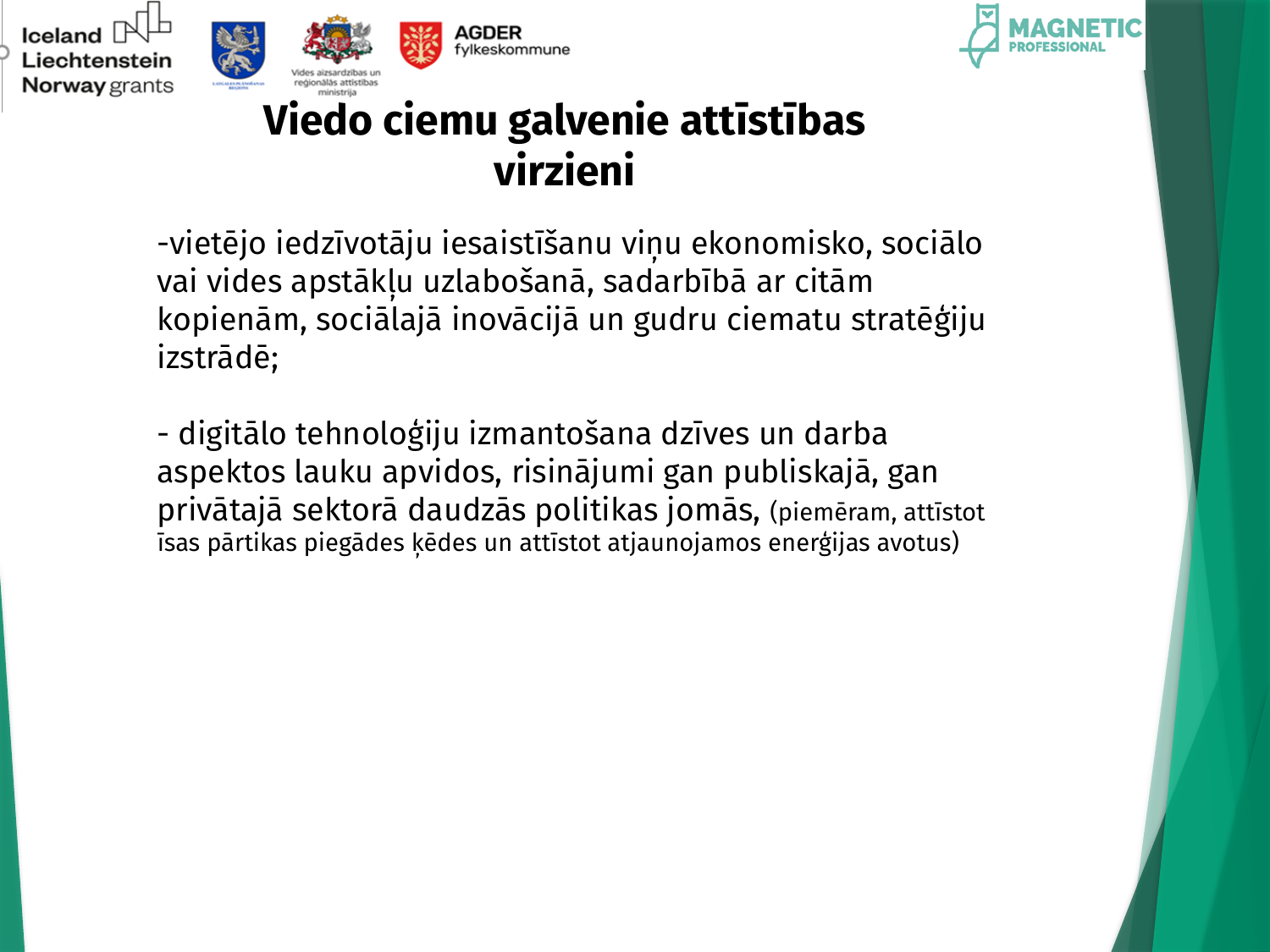

Viedo ciemu galvenie attīstības virzieni
-vietējo iedzīvotāju iesaistīšanu viņu ekonomisko, sociālo vai vides apstākļu uzlabošanā, sadarbībā ar citām kopienām, sociālajā inovācijā un gudru ciematu stratēģiju izstrādē;

- digitālo tehnoloģiju izmantošana dzīves un darba aspektos lauku apvidos, risinājumi gan publiskajā, gan privātajā sektorā daudzās politikas jomās, (piemēram, attīstot īsas pārtikas piegādes ķēdes un attīstot atjaunojamos enerģijas avotus)